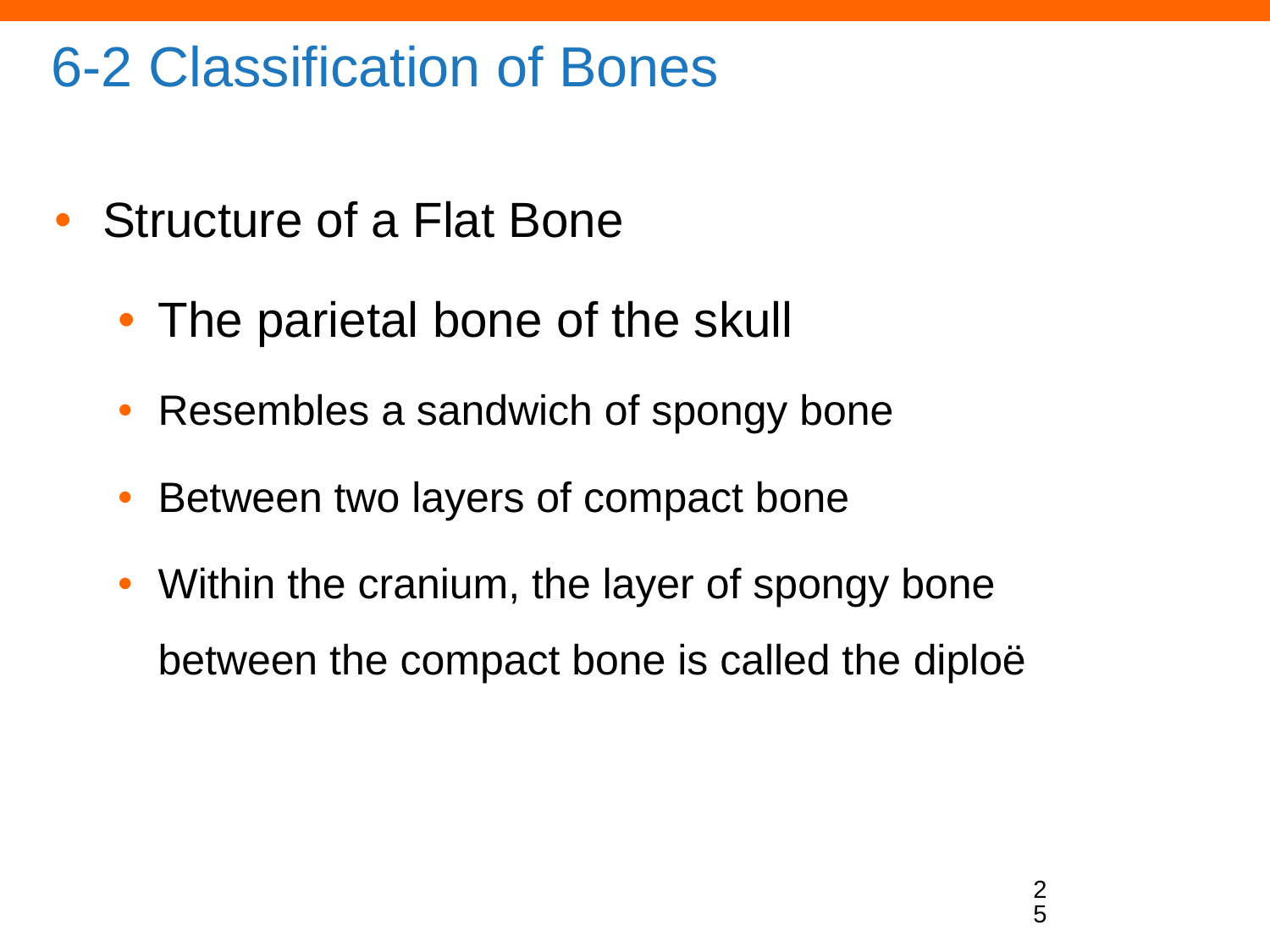

# 6-2 Classification of Bones
Structure of a Flat Bone
The parietal bone of the skull
Resembles a sandwich of spongy bone
Between two layers of compact bone
Within the cranium, the layer of spongy bone between the compact bone is called the diploë
25